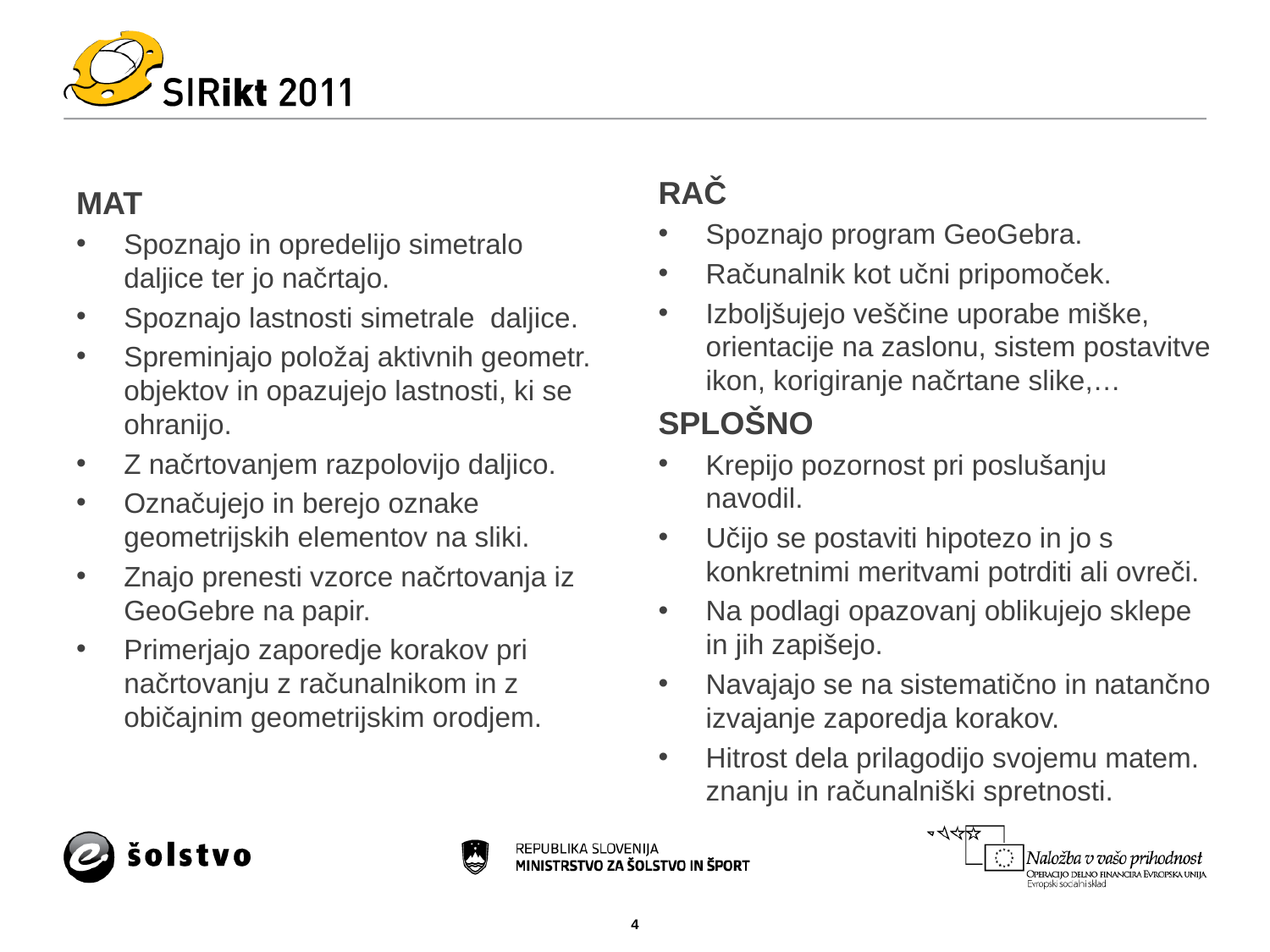

RAČ
Spoznajo program GeoGebra.
Računalnik kot učni pripomoček.
Izboljšujejo veščine uporabe miške, orientacije na zaslonu, sistem postavitve ikon, korigiranje načrtane slike,…
SPLOŠNO
Krepijo pozornost pri poslušanju navodil.
Učijo se postaviti hipotezo in jo s konkretnimi meritvami potrditi ali ovreči.
Na podlagi opazovanj oblikujejo sklepe in jih zapišejo.
Navajajo se na sistematično in natančno izvajanje zaporedja korakov.
Hitrost dela prilagodijo svojemu matem. znanju in računalniški spretnosti.

MAT
Spoznajo in opredelijo simetralo daljice ter jo načrtajo.
Spoznajo lastnosti simetrale  daljice.
Spreminjajo položaj aktivnih geometr. objektov in opazujejo lastnosti, ki se ohranijo.
Z načrtovanjem razpolovijo daljico.
Označujejo in berejo oznake geometrijskih elementov na sliki.
Znajo prenesti vzorce načrtovanja iz GeoGebre na papir.
Primerjajo zaporedje korakov pri načrtovanju z računalnikom in z običajnim geometrijskim orodjem.

4